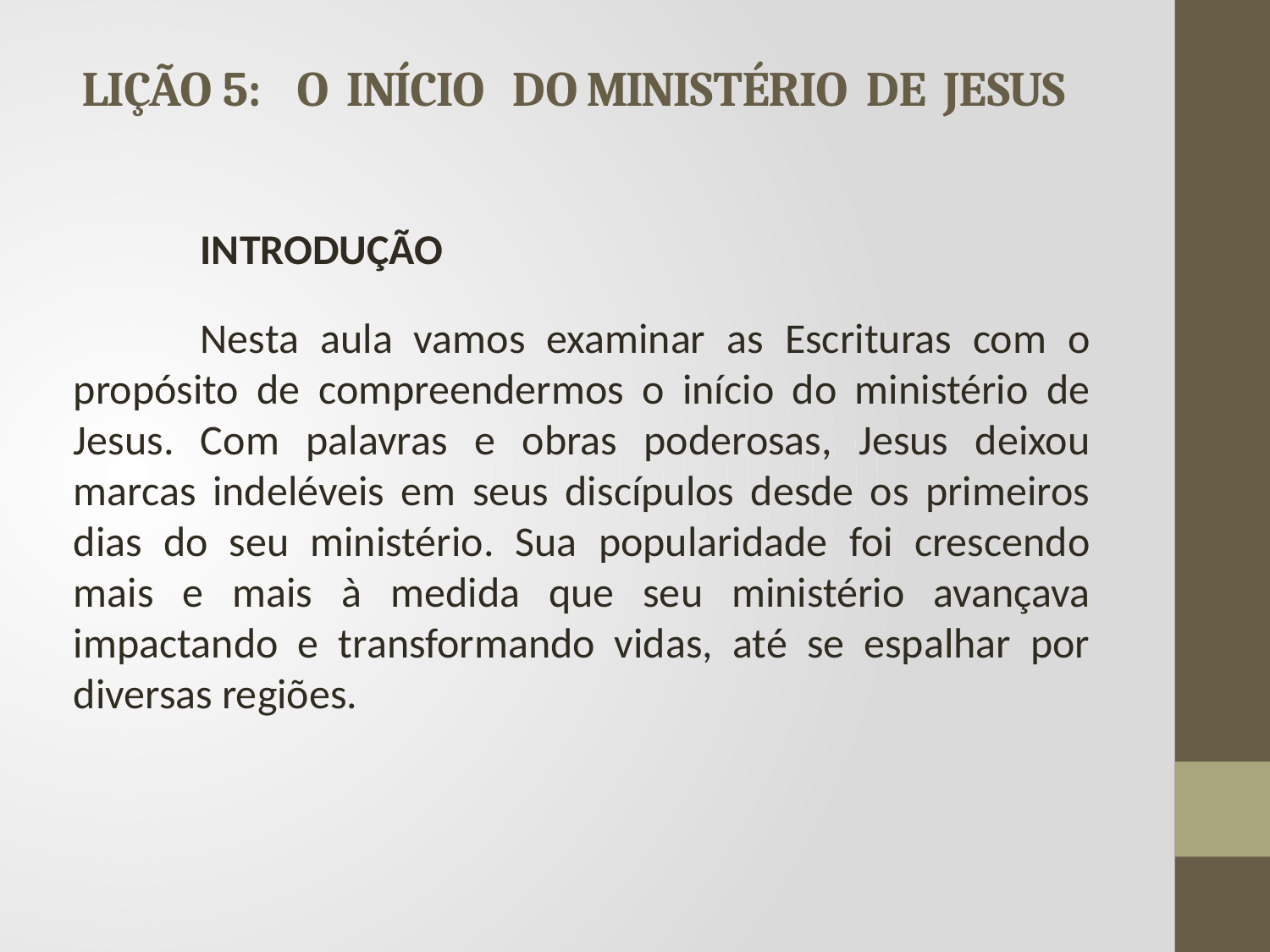

# LIÇÃO 5:    O  INÍCIO   DO MINISTÉRIO  DE  JESUS
	INTRODUÇÃO

	Nesta aula vamos examinar as Escrituras com o propósito de compreendermos o início do ministério de Jesus. Com palavras e obras poderosas, Jesus deixou marcas indeléveis em seus discípulos desde os primeiros dias do seu ministério. Sua popularidade foi crescendo mais e mais à medida que seu ministério avançava impactando e transformando vidas, até se espalhar por diversas regiões.